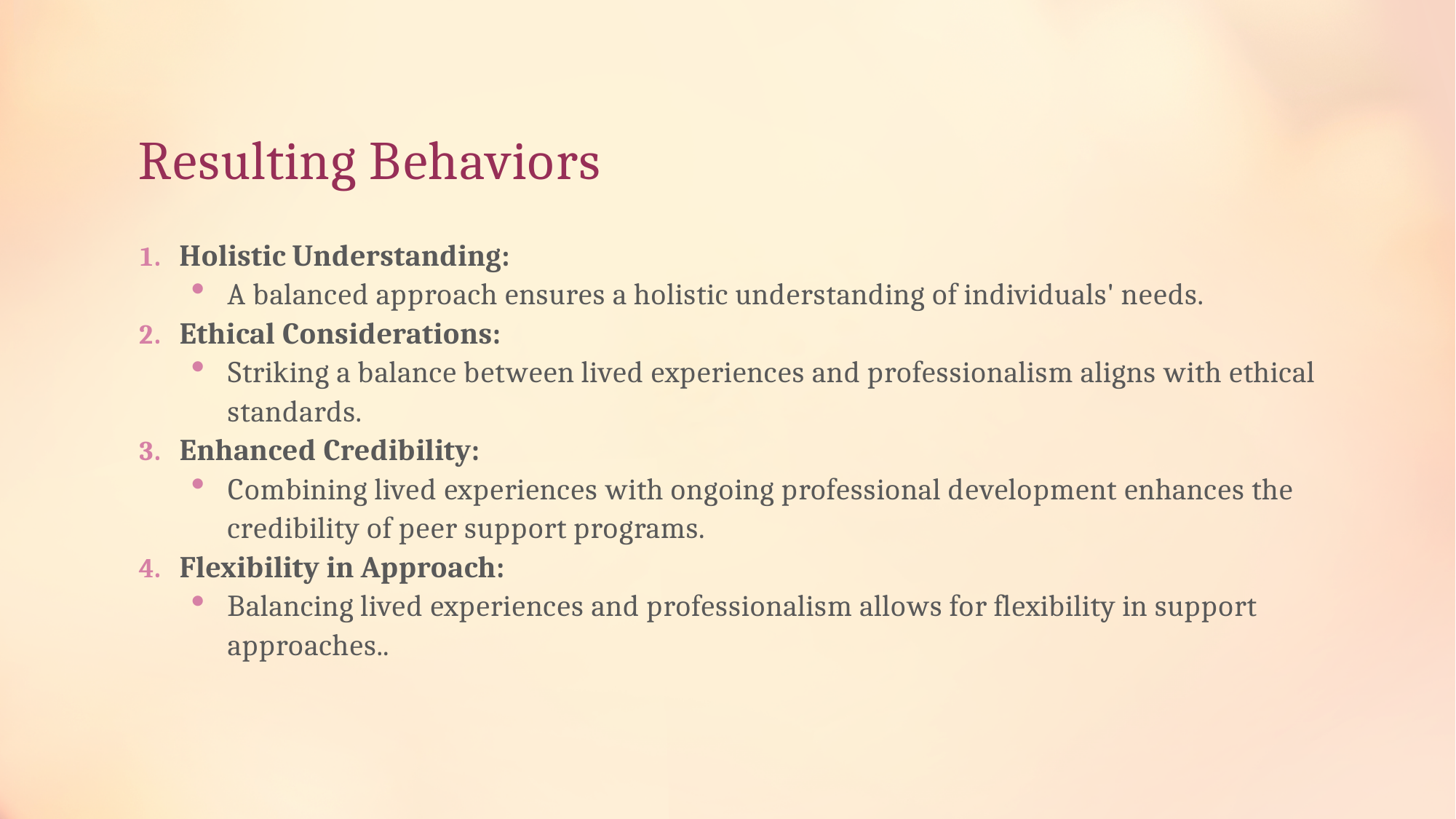

# Resulting Behaviors
Holistic Understanding:
A balanced approach ensures a holistic understanding of individuals' needs.
Ethical Considerations:
Striking a balance between lived experiences and professionalism aligns with ethical standards.
Enhanced Credibility:
Combining lived experiences with ongoing professional development enhances the credibility of peer support programs.
Flexibility in Approach:
Balancing lived experiences and professionalism allows for flexibility in support approaches..